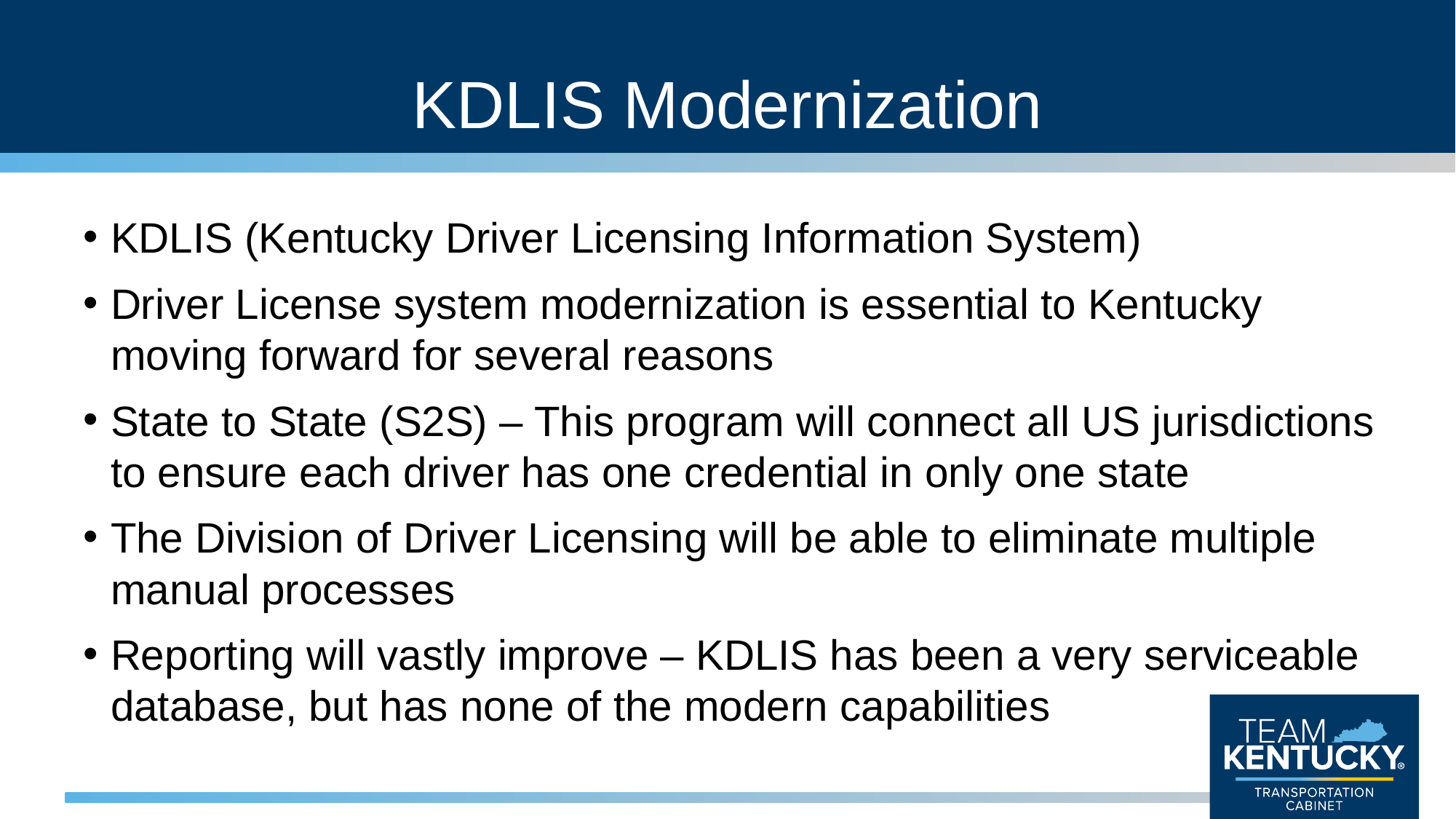

# KDLIS Modernization
KDLIS (Kentucky Driver Licensing Information System)
Driver License system modernization is essential to Kentucky moving forward for several reasons
State to State (S2S) – This program will connect all US jurisdictions to ensure each driver has one credential in only one state
The Division of Driver Licensing will be able to eliminate multiple manual processes
Reporting will vastly improve – KDLIS has been a very serviceable database, but has none of the modern capabilities